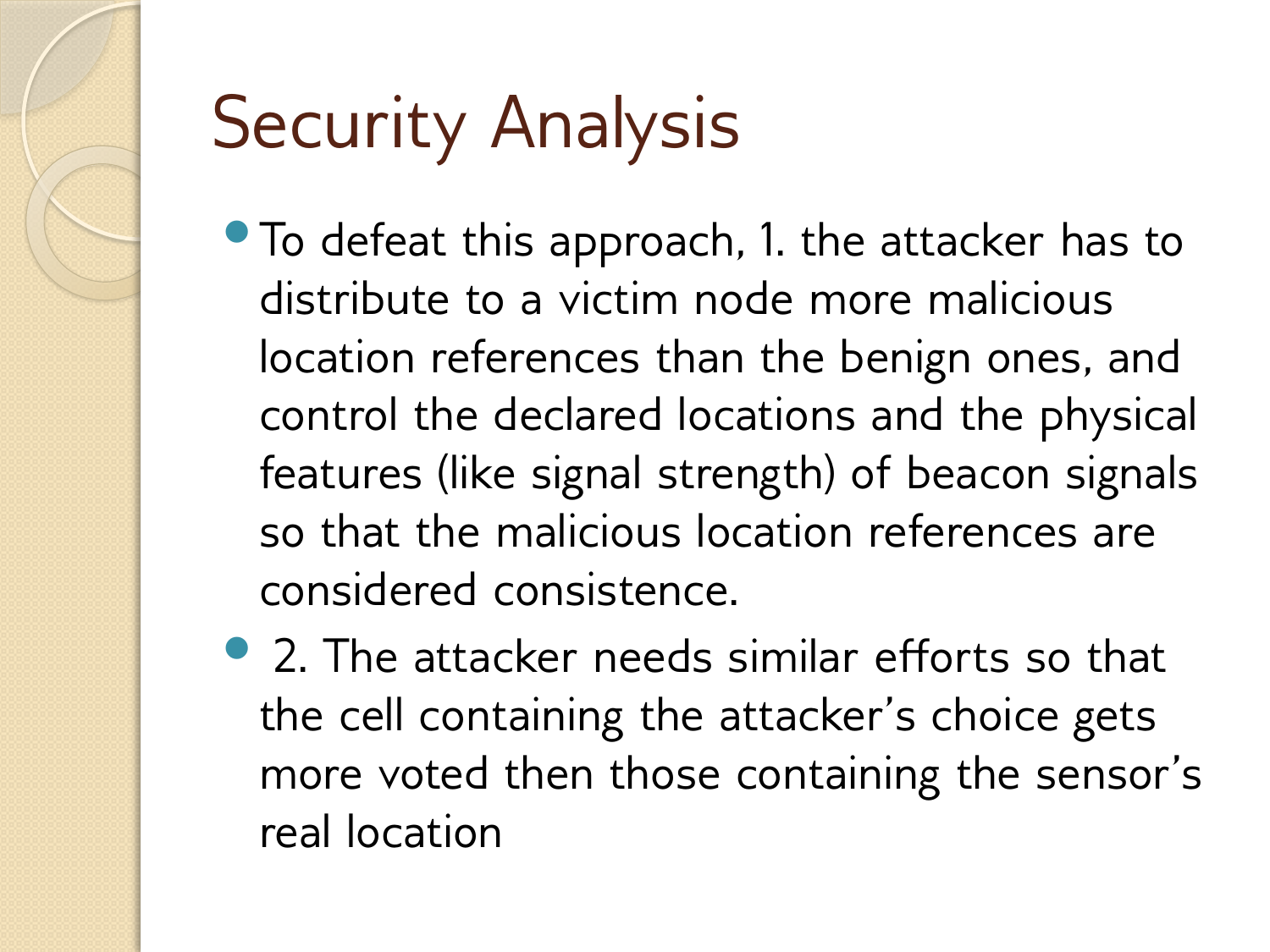

# Security Analysis
To defeat this approach, 1. the attacker has to distribute to a victim node more malicious location references than the benign ones, and control the declared locations and the physical features (like signal strength) of beacon signals so that the malicious location references are considered consistence.
 2. The attacker needs similar efforts so that the cell containing the attacker’s choice gets more voted then those containing the sensor’s real location